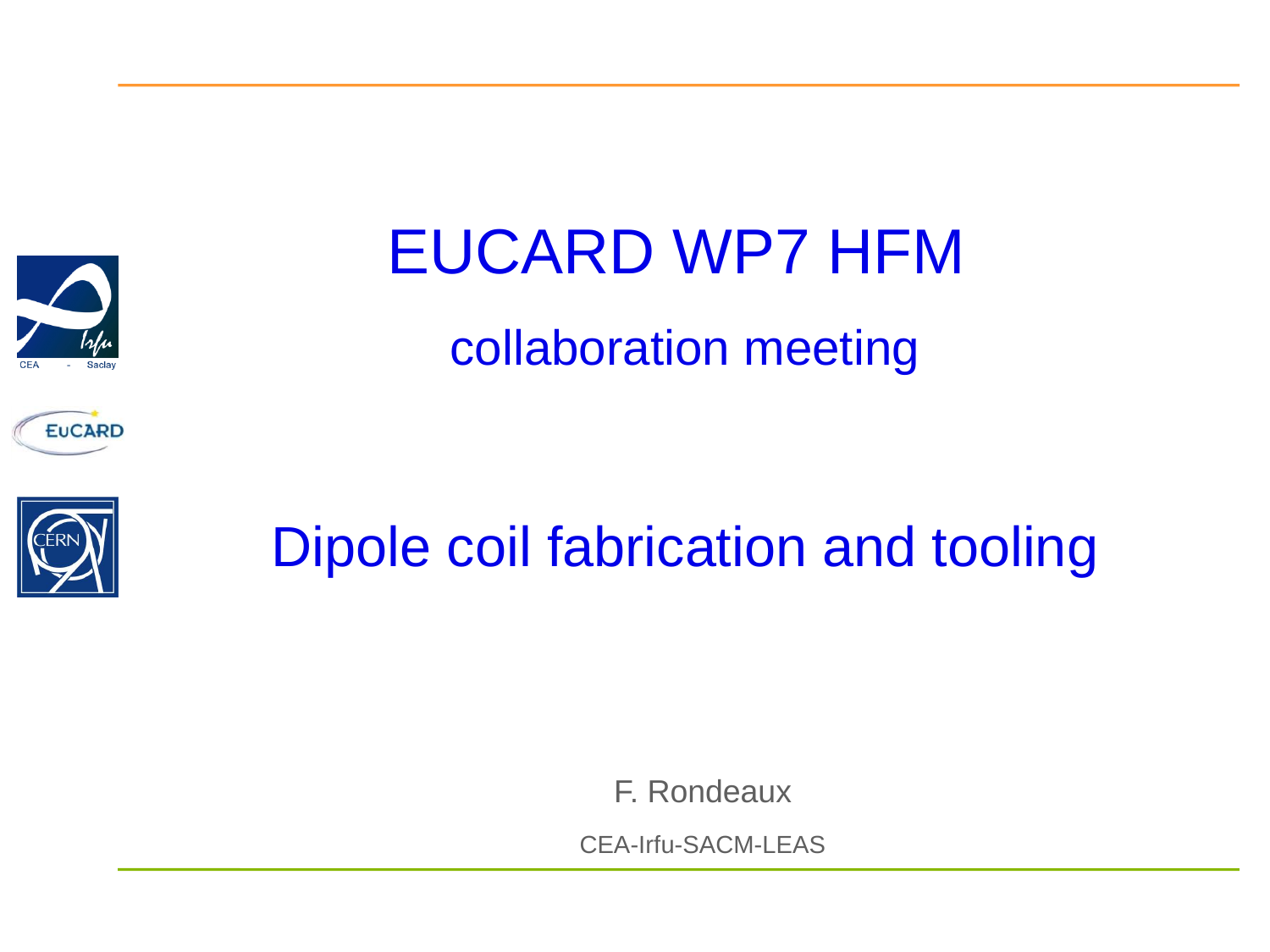

# EUCARD WP7 HFM collaboration meeting Dipole coil fabrication and tooling
F. Rondeaux
CEA-Irfu-SACM-LEAS